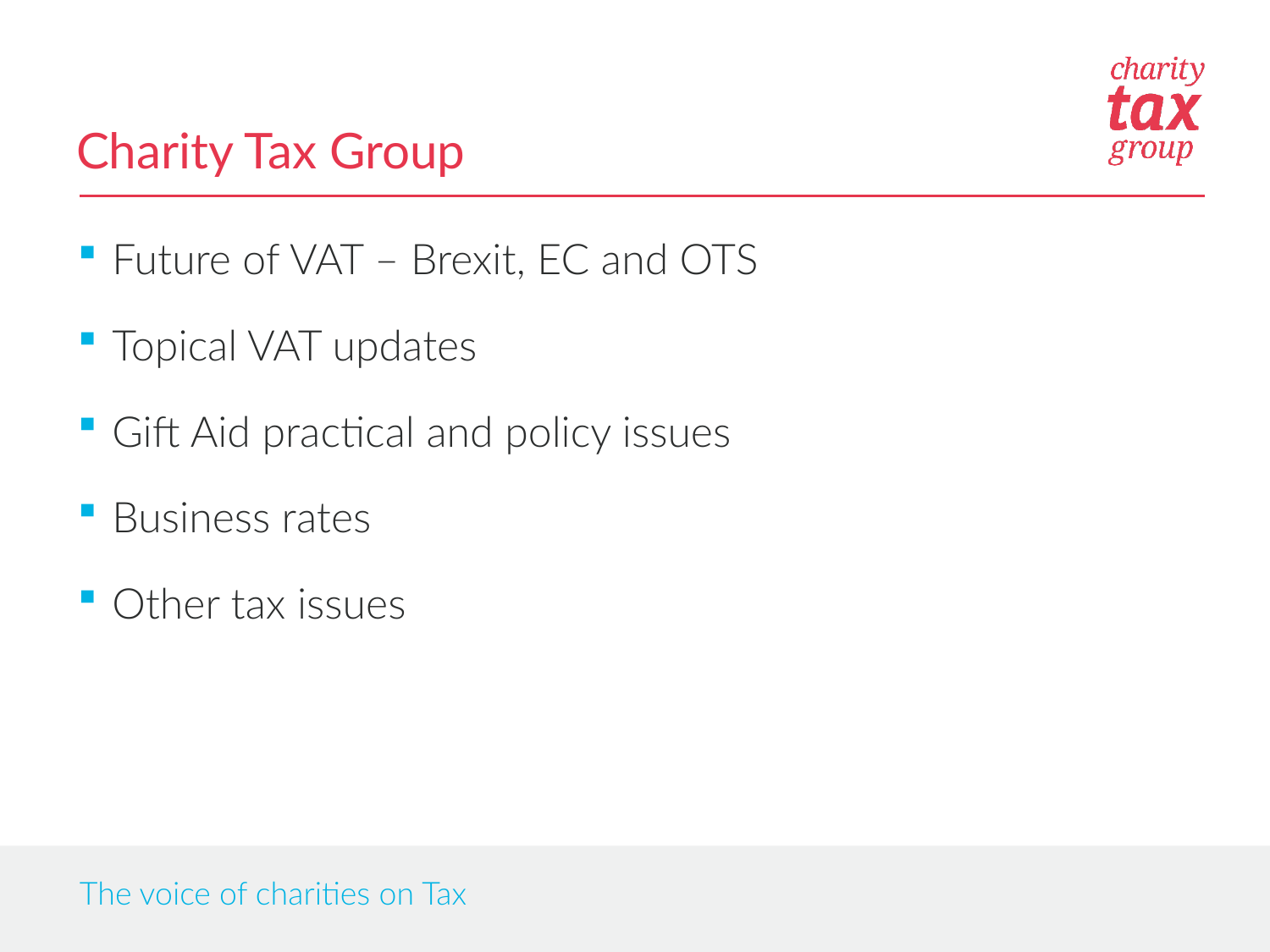

Charity Tax Group
Future of VAT – Brexit, EC and OTS
Topical VAT updates
Gift Aid practical and policy issues
Business rates
Other tax issues

The voice of charities on Tax